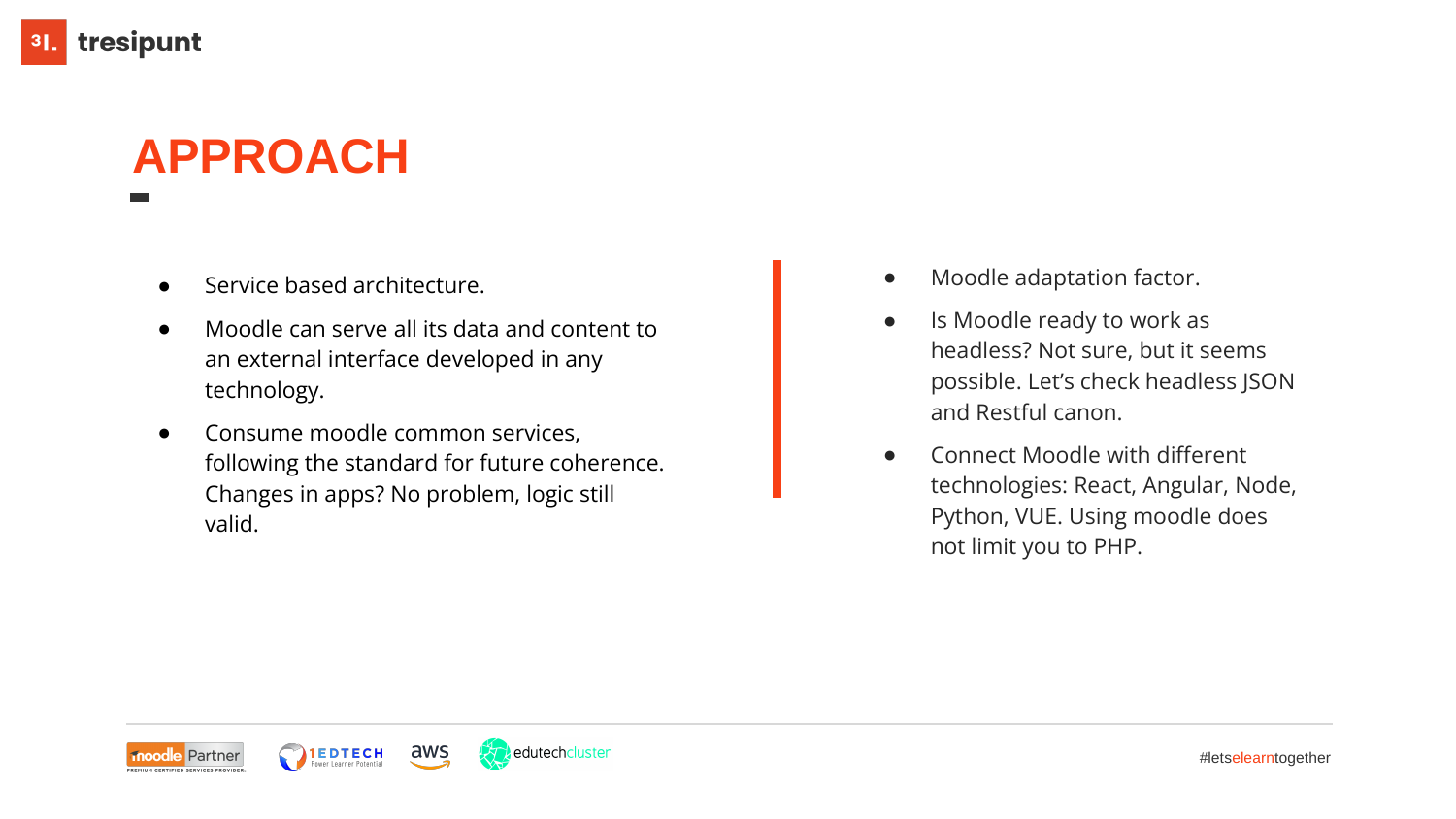

APPROACH
Moodle adaptation factor.
Is Moodle ready to work as headless? Not sure, but it seems possible. Let’s check headless JSON and Restful canon.
Connect Moodle with different technologies: React, Angular, Node, Python, VUE. Using moodle does not limit you to PHP.
Service based architecture.
Moodle can serve all its data and content to an external interface developed in any technology.
Consume moodle common services, following the standard for future coherence. Changes in apps? No problem, logic still valid.